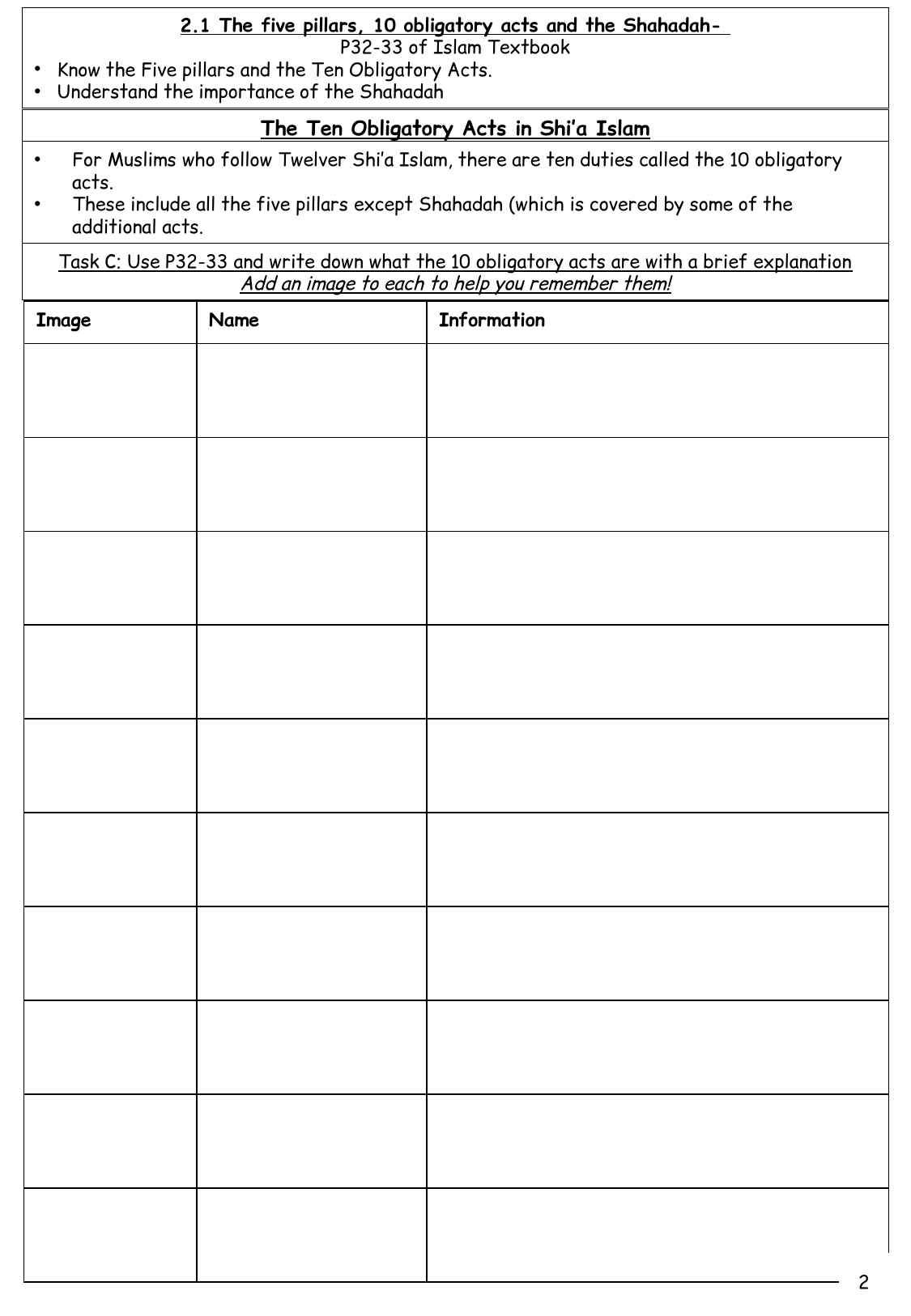

2.1 The five pillars, 10 obligatory acts and the Shahadah-
P32-33 of Islam Textbook
Know the Five pillars and the Ten Obligatory Acts.
Understand the importance of the Shahadah
The Ten Obligatory Acts in Shi’a Islam
For Muslims who follow Twelver Shi’a Islam, there are ten duties called the 10 obligatory acts.
These include all the five pillars except Shahadah (which is covered by some of the additional acts.
Task C: Use P32-33 and write down what the 10 obligatory acts are with a brief explanation
Add an image to each to help you remember them!
| Image | Name | Information |
| --- | --- | --- |
|  |  |  |
|  |  |  |
|  |  |  |
|  |  |  |
|  |  |  |
|  |  |  |
|  |  |  |
|  |  |  |
|  |  |  |
|  |  |  |
2